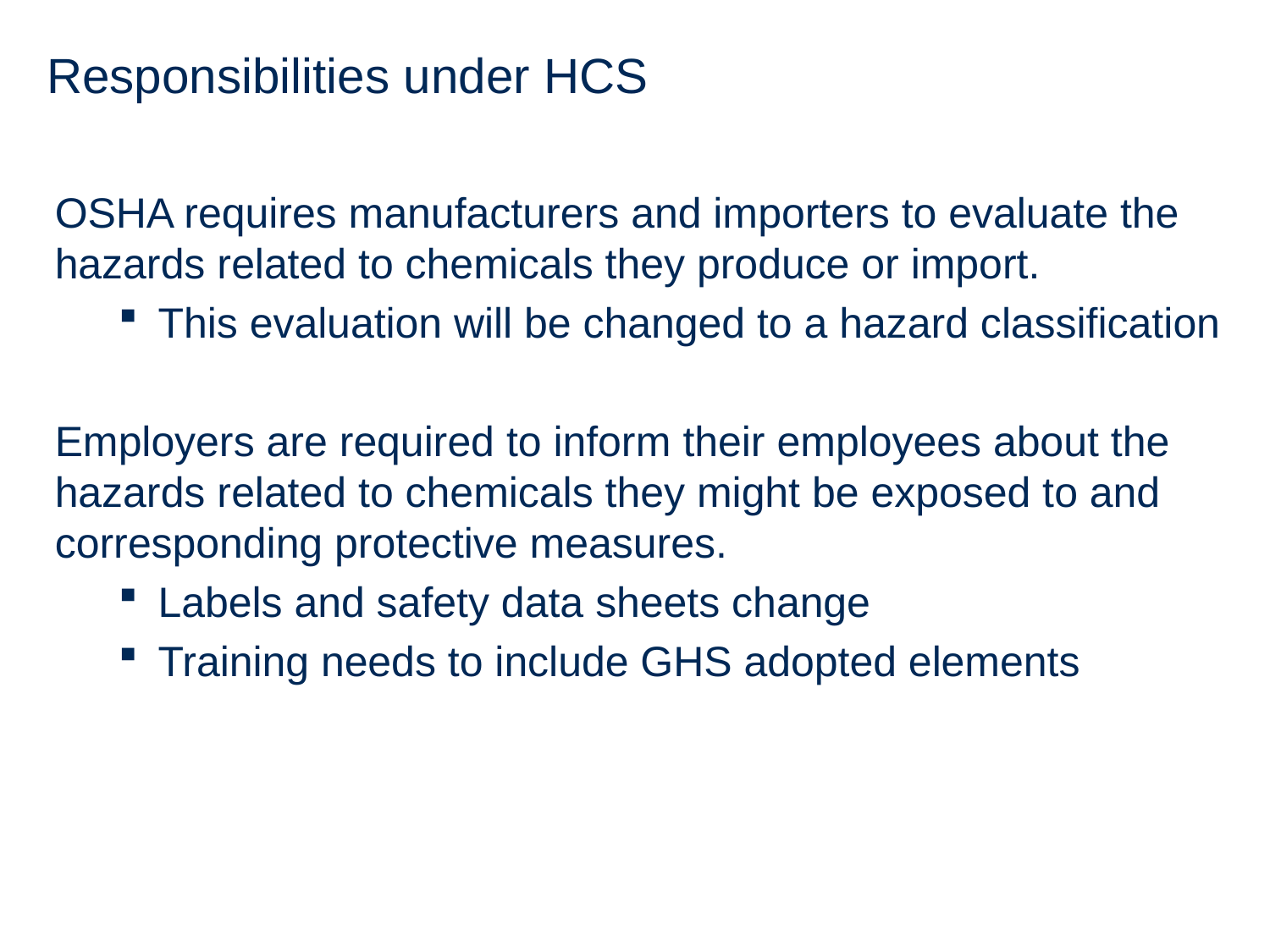

# Responsibilities under HCS
OSHA requires manufacturers and importers to evaluate the hazards related to chemicals they produce or import.
This evaluation will be changed to a hazard classification

Employers are required to inform their employees about the hazards related to chemicals they might be exposed to and corresponding protective measures.
Labels and safety data sheets change
Training needs to include GHS adopted elements
23